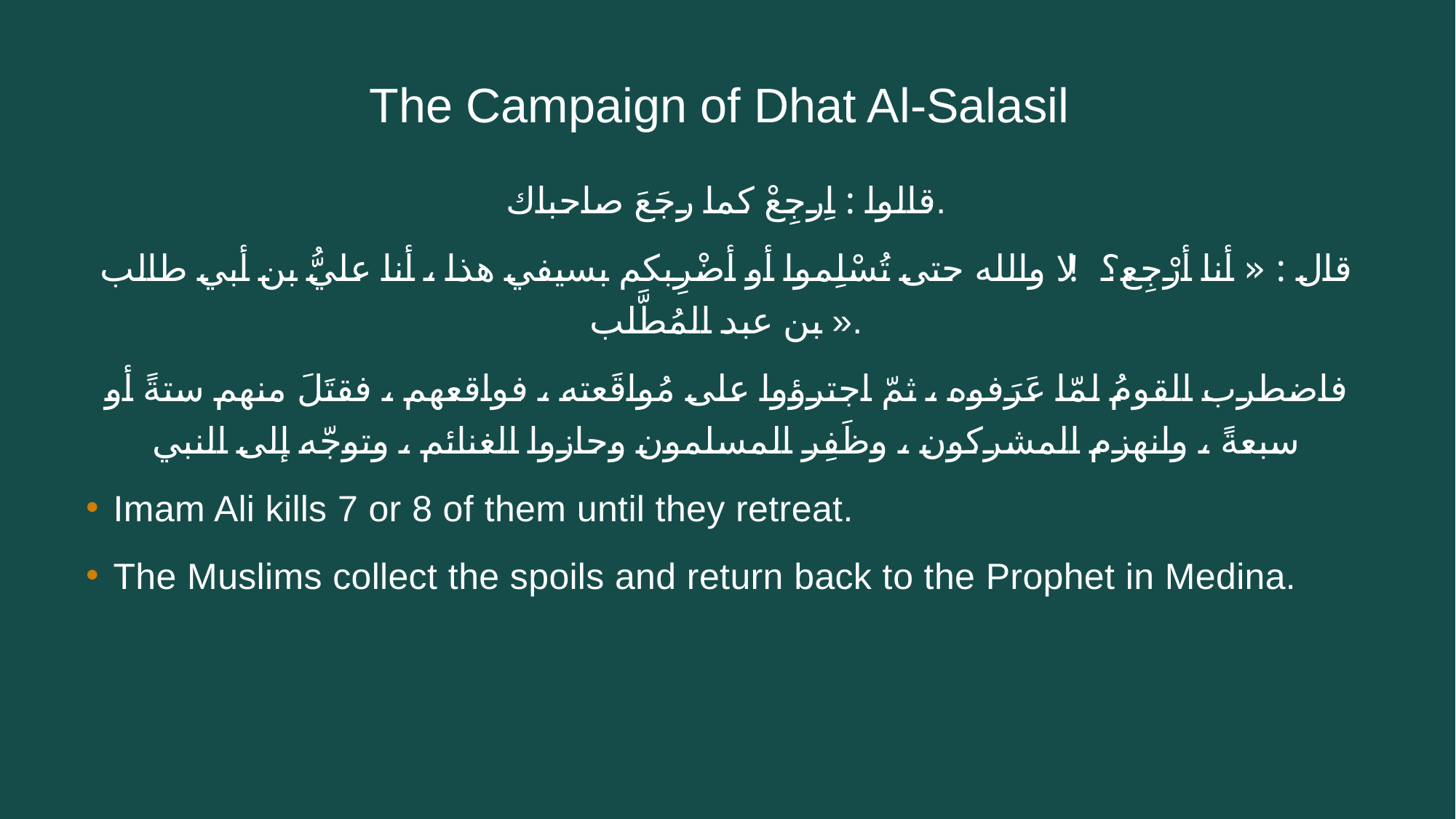

# The Campaign of Dhat Al-Salasil
قالوا : اِرجِعْ كما رجَعَ صاحباك.
قال : « أنا أرْجِع؟! لا والله حتى تُسْلِموا أو أضْرِبكم بسيفي هذا ، أنا عليُّ بن أبي طالب بن عبد المُطَّلب ».
فاضطرب القومُ لمّا عَرَفوه ، ثمّ اجترؤوا على مُواقَعته ، فواقعهم ، فقتَلَ منهم ستةً أو سبعةً ، وانهزم المشركون ، وظَفِر المسلمون وحازوا الغنائم ، وتوجّه إلى النبي
Imam Ali kills 7 or 8 of them until they retreat.
The Muslims collect the spoils and return back to the Prophet in Medina.